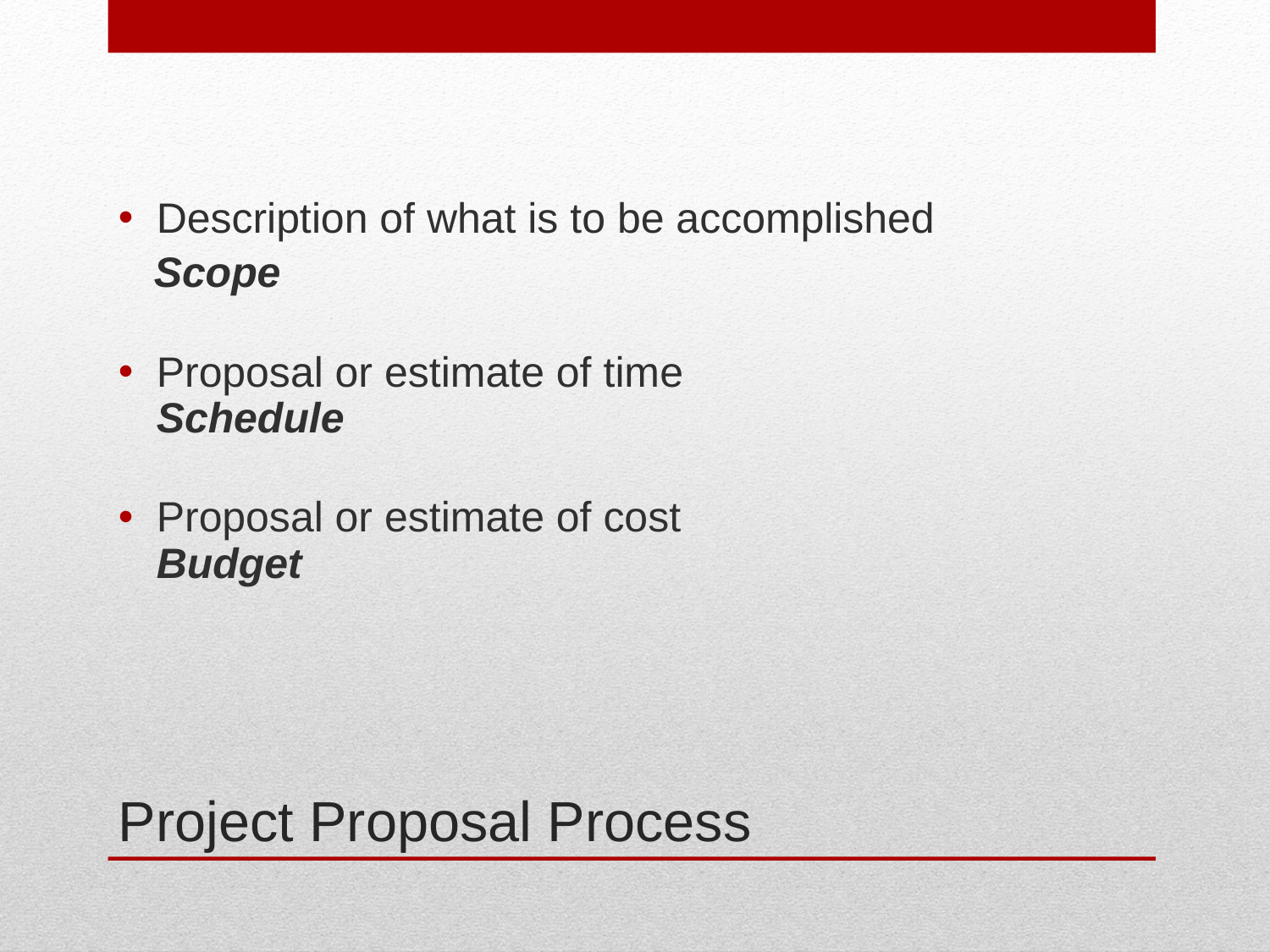

Description of what is to be accomplished
   Scope
Proposal or estimate of time
Schedule
Proposal or estimate of cost
Budget

# Project Proposal Process